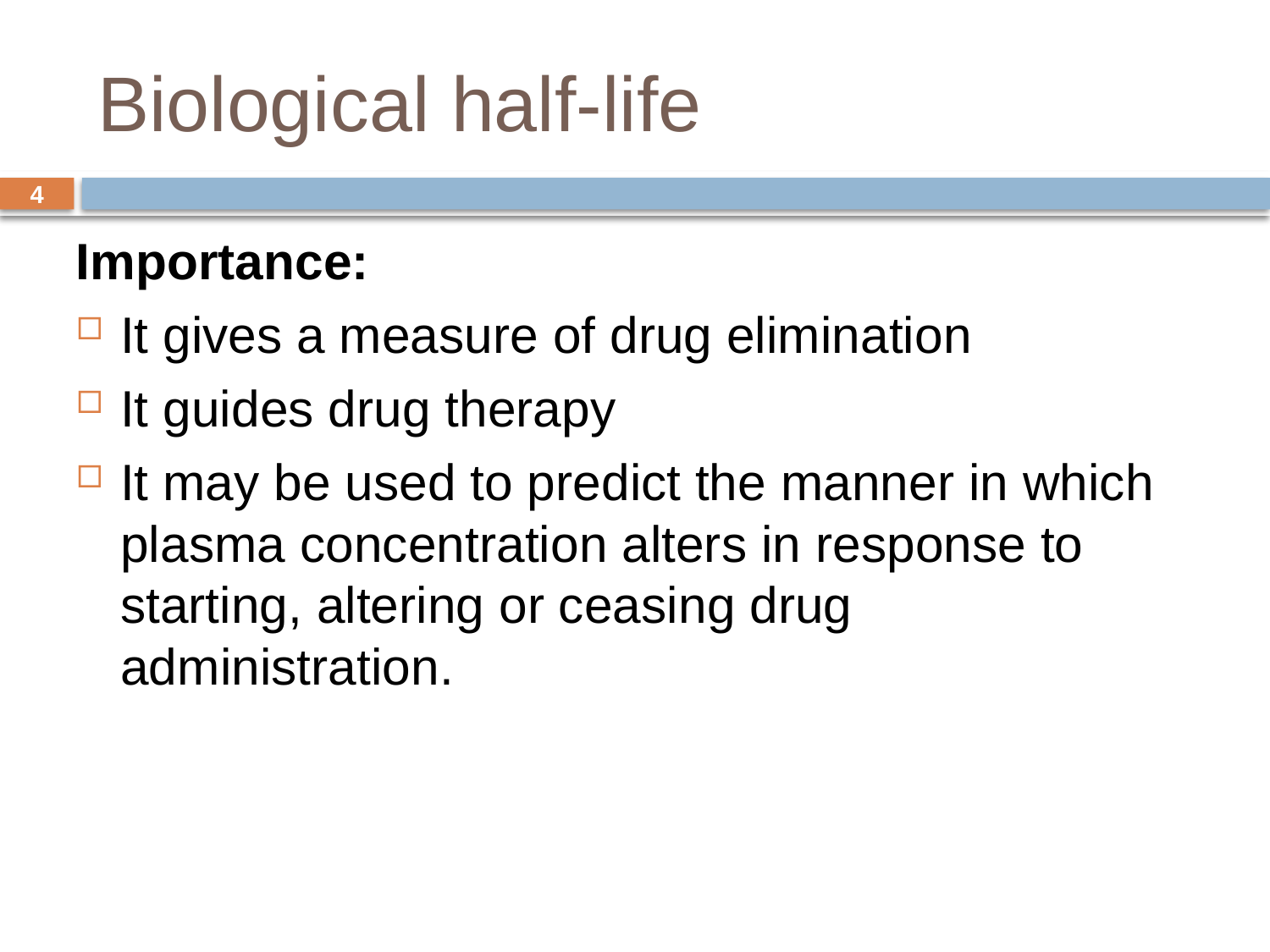

# Biological half-life
4
Importance:
It gives a measure of drug elimination
It guides drug therapy
It may be used to predict the manner in which plasma concentration alters in response to starting, altering or ceasing drug administration.